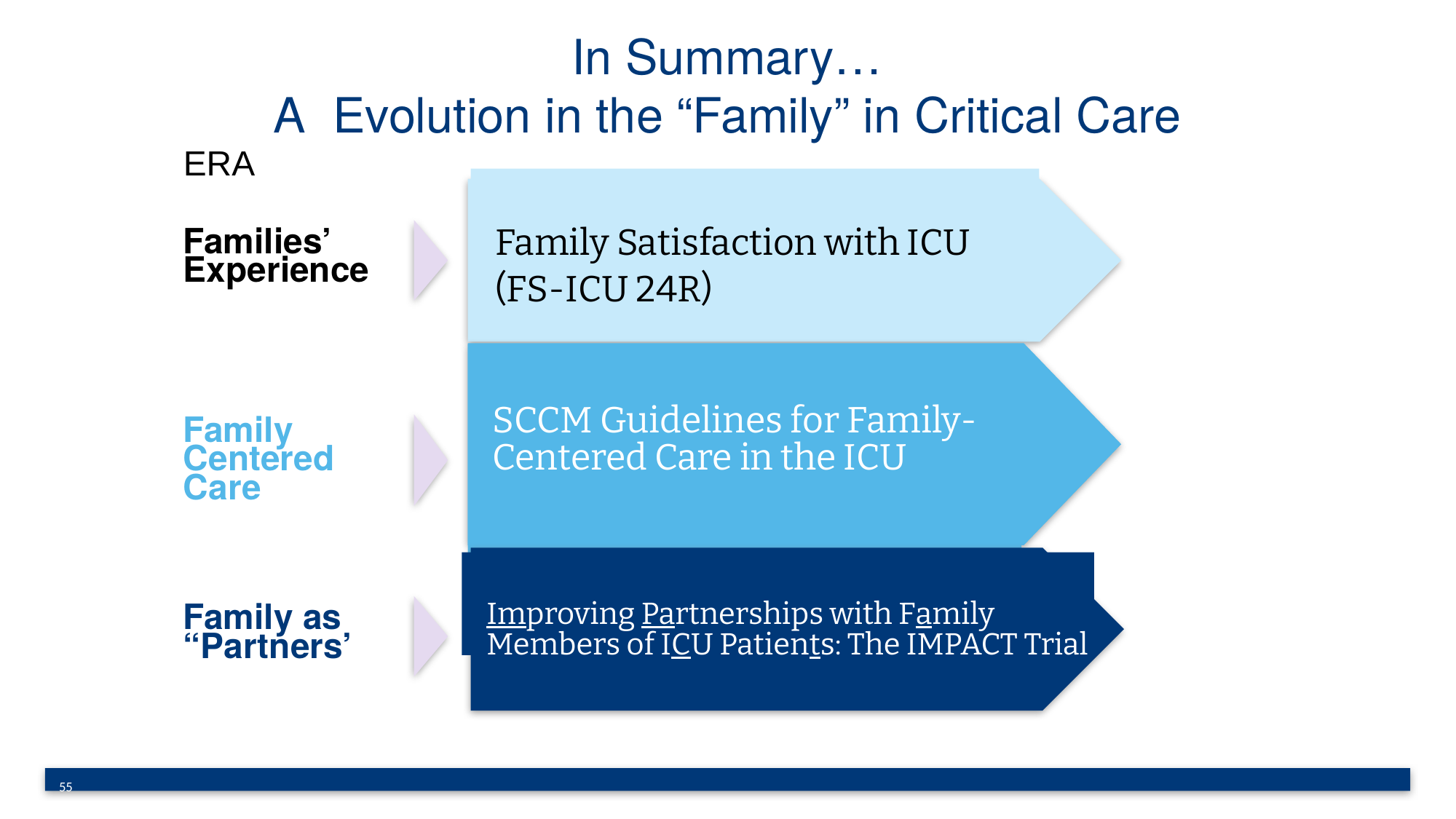

# In Summary… A  Evolution in the “Family” in Critical Care
ERA

Family Satisfaction with ICU
(FS-ICU 24R)

Families’ Experience

SCCM Guidelines for Family-Centered Care in the ICU

Family Centered
Care

Improving Partnerships with Family Members of ICU Patients: The IMPACT Trial

Family as “Partners’

55